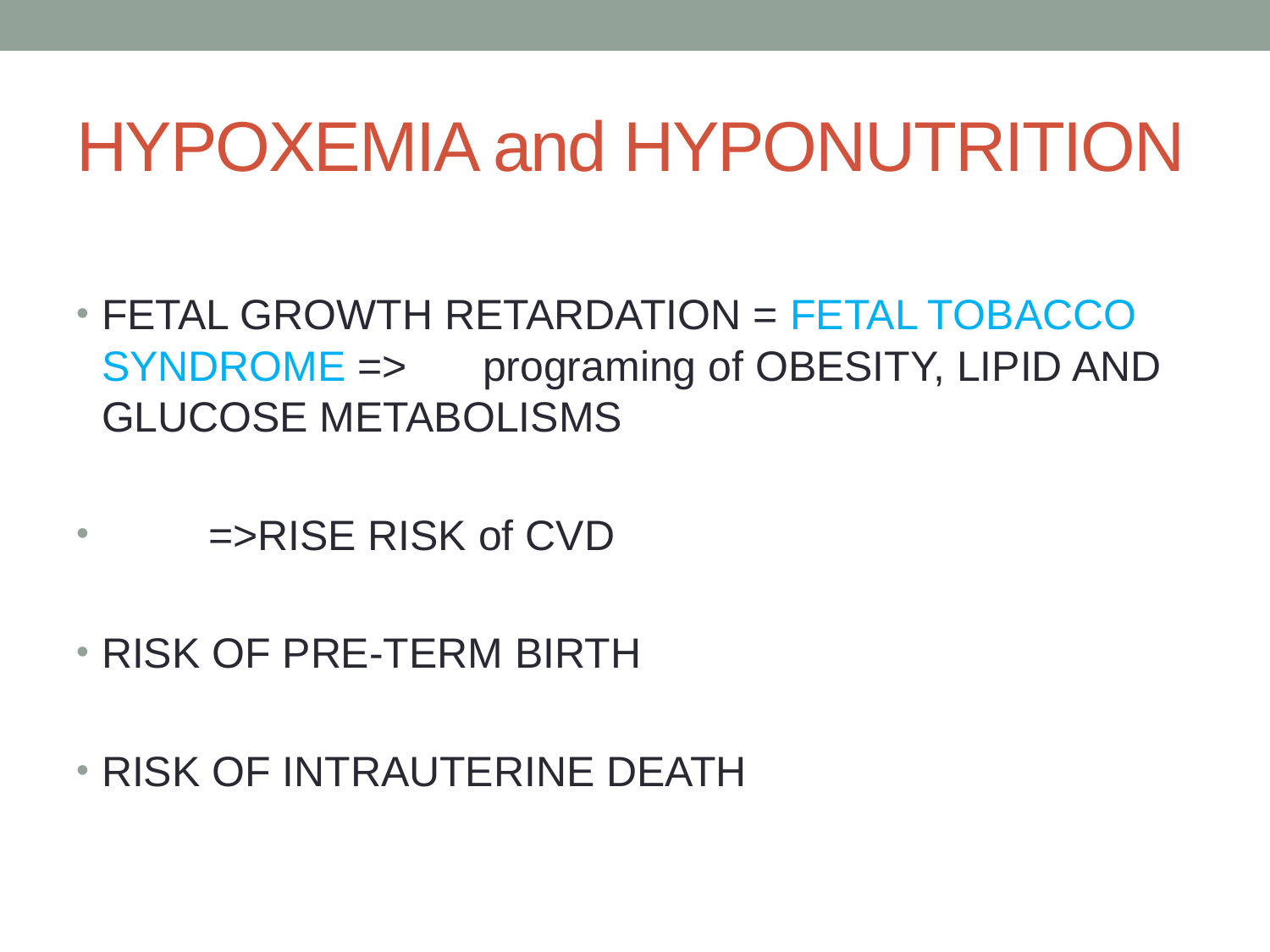

# HYPOXEMIA and HYPONUTRITION

FETAL GROWTH RETARDATION = FETAL TOBACCO SYNDROME => 	programing of OBESITY, LIPID AND GLUCOSE METABOLISMS

         =>RISE RISK of CVD

RISK OF PRE-TERM BIRTH

RISK OF INTRAUTERINE DEATH